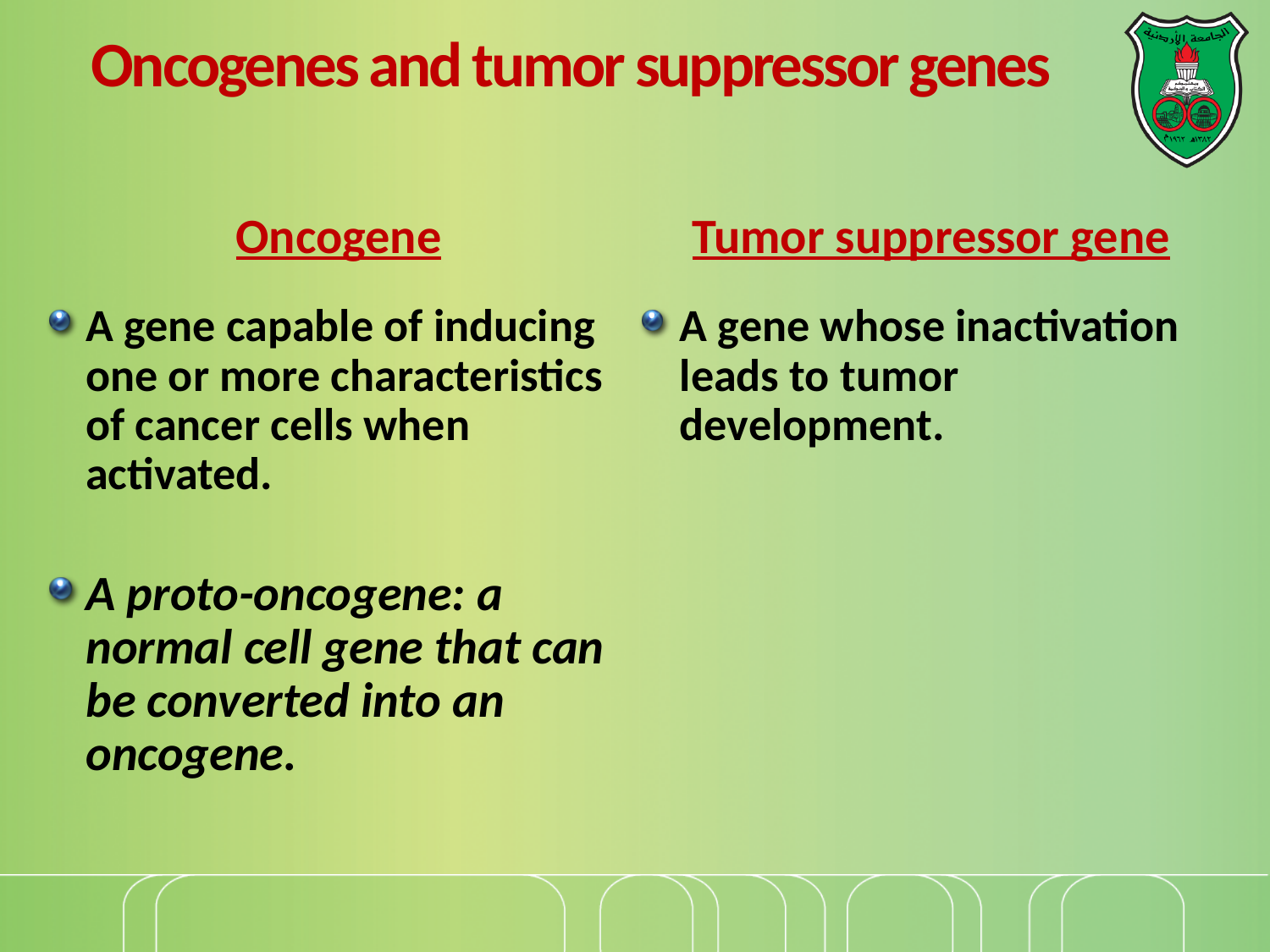

# Oncogenes and tumor suppressor genes
Oncogene
Tumor suppressor gene
A gene capable of inducing one or more characteristics of cancer cells when activated.

A proto-oncogene: a normal cell gene that can be converted into an oncogene.

A gene whose inactivation leads to tumor development.